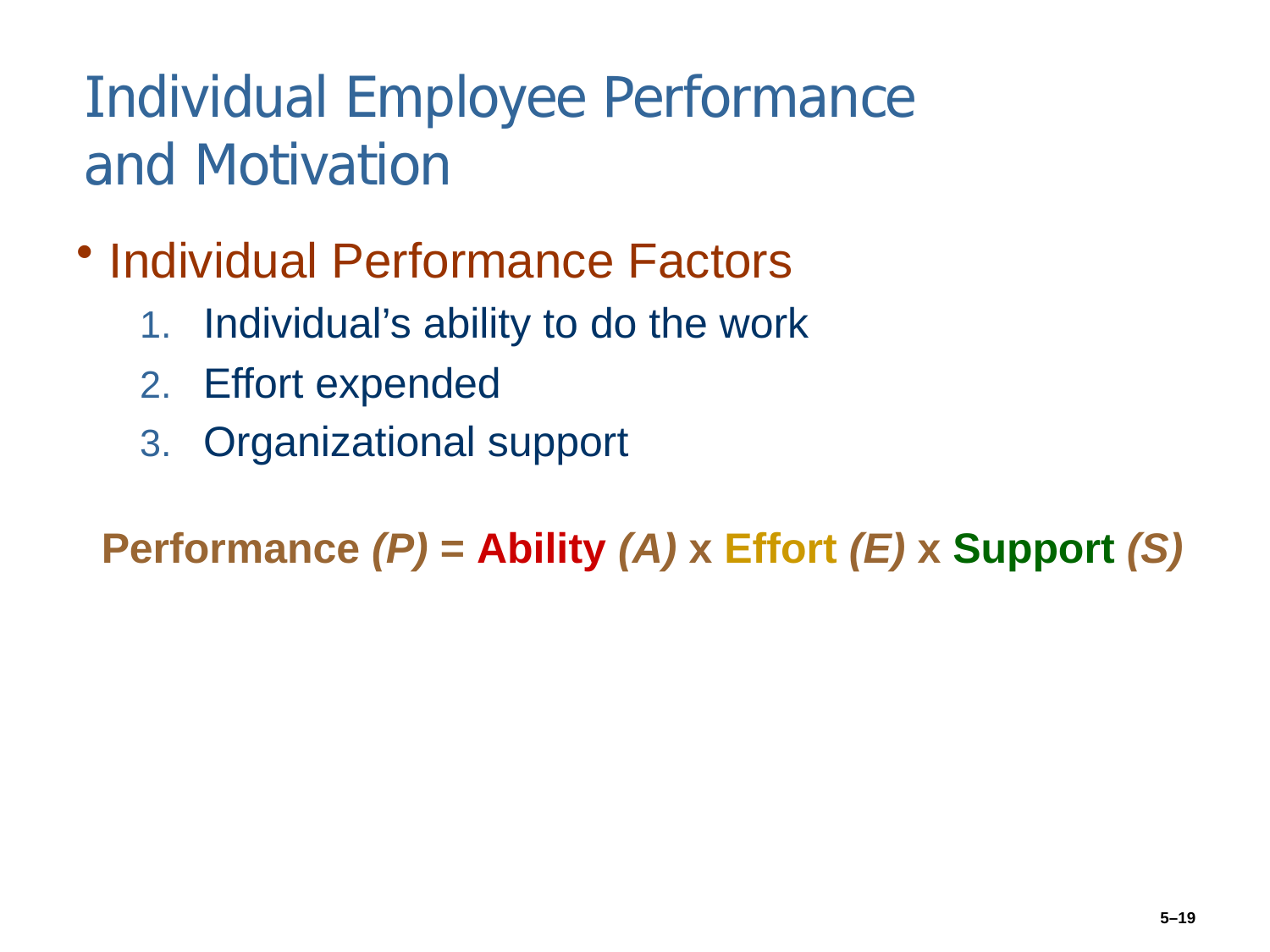

# Individual Employee Performance and Motivation
Individual Performance Factors
Individual’s ability to do the work
Effort expended
Organizational support
Performance (P) = Ability (A) x Effort (E) x Support (S)
5–19